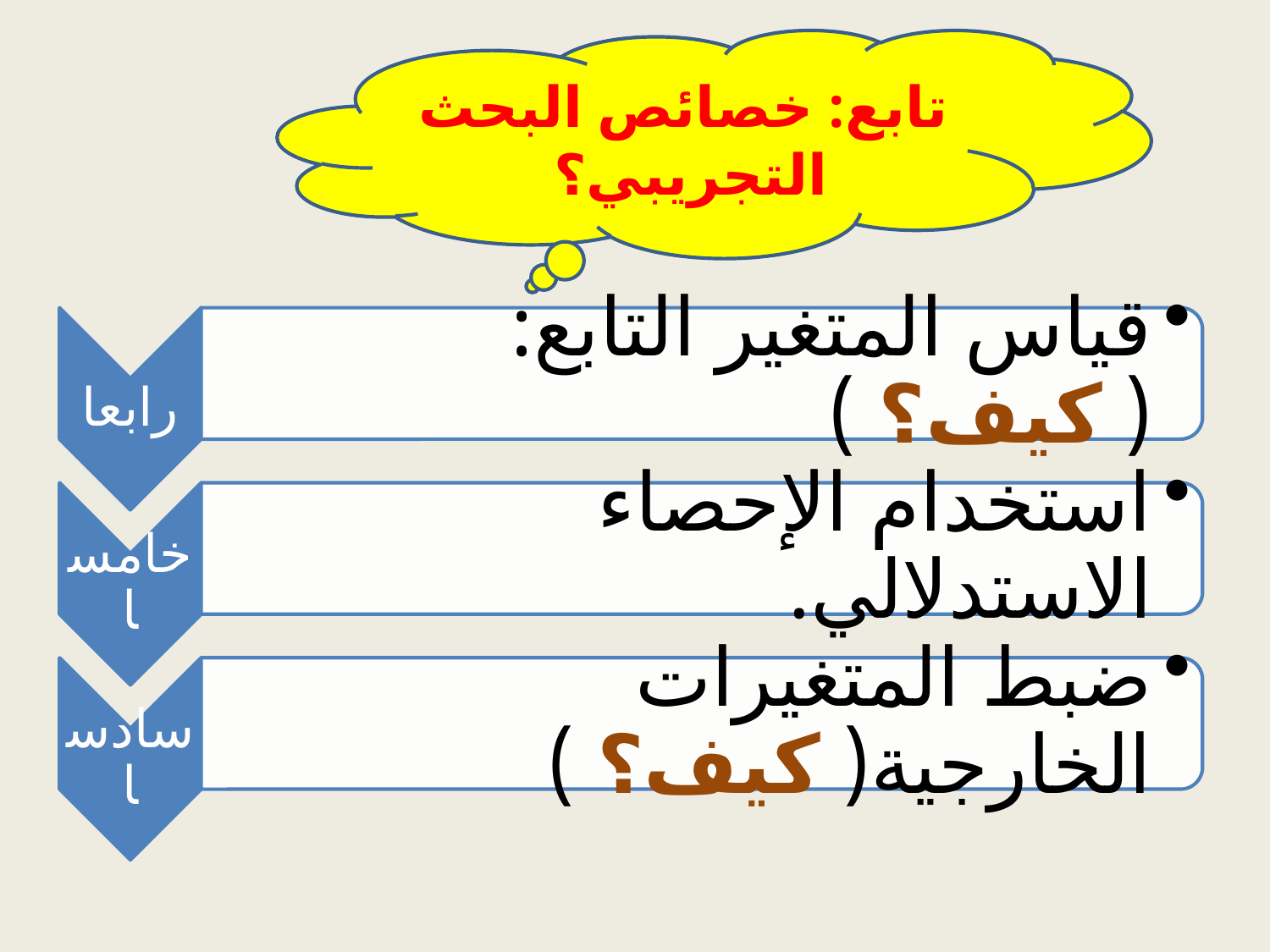

تابع: خصائص البحث التجريبي؟
رابعا
قياس المتغير التابع: ( كيف؟ )
خامسا
استخدام الإحصاء الاستدلالي.
سادسا
ضبط المتغيرات الخارجية( كيف؟ )